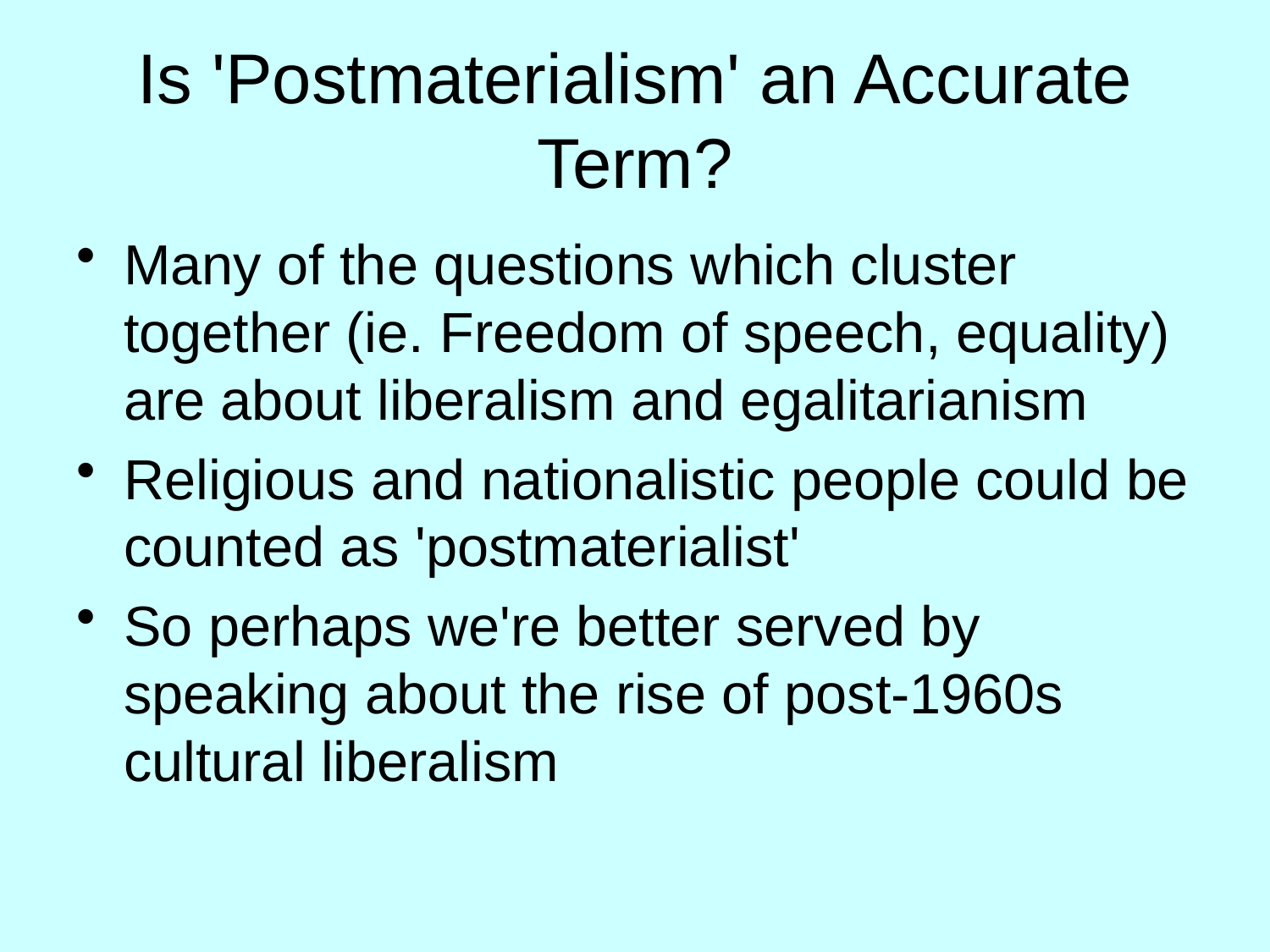

# Is 'Postmaterialism' an Accurate Term?
Many of the questions which cluster together (ie. Freedom of speech, equality) are about liberalism and egalitarianism
Religious and nationalistic people could be counted as 'postmaterialist'
So perhaps we're better served by speaking about the rise of post-1960s cultural liberalism